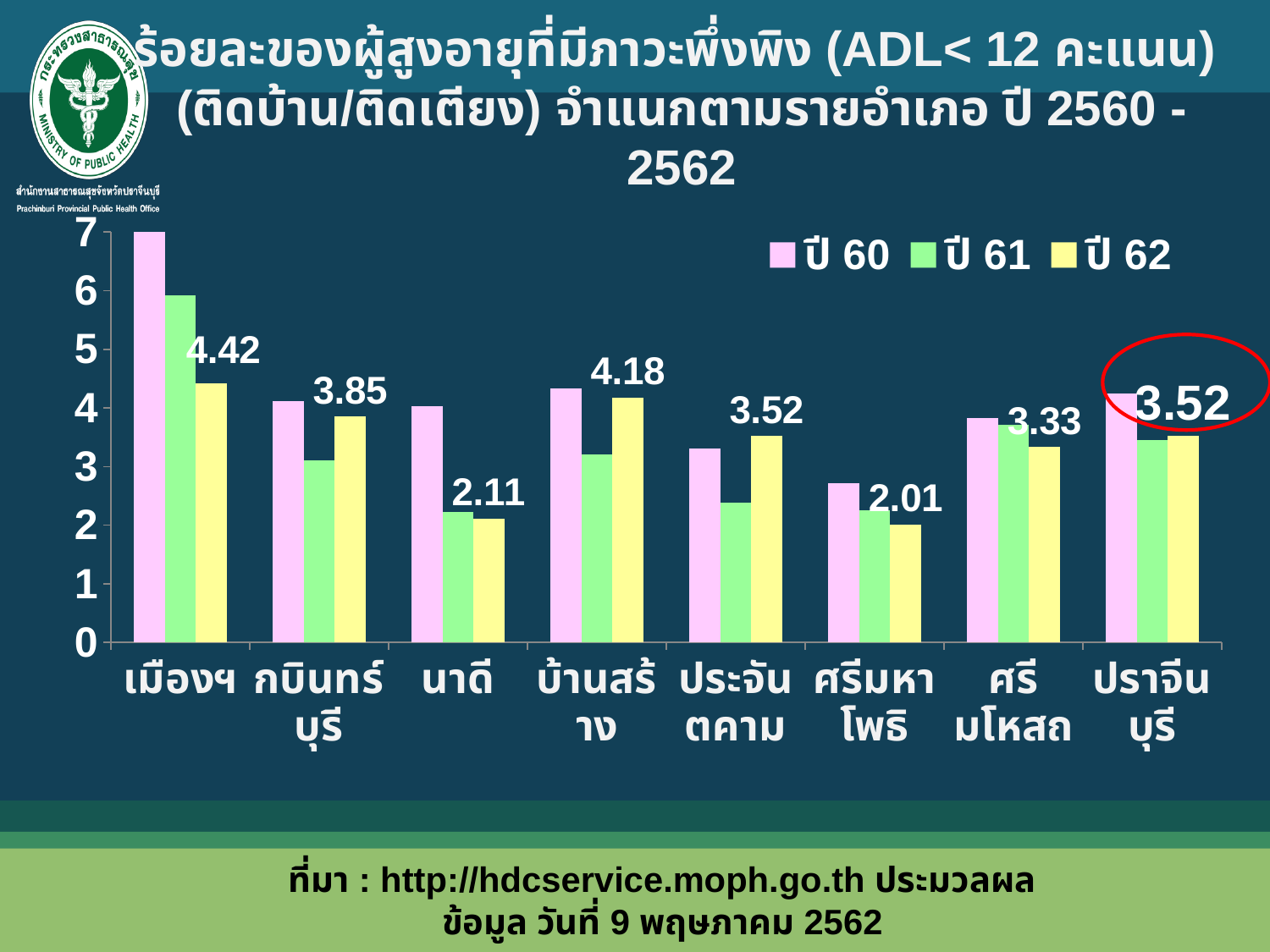

ร้อยละของผู้สูงอายุที่มีภาวะพึ่งพิง (ADL< 12 คะแนน)
(ติดบ้าน/ติดเตียง) จำแนกตามรายอำเภอ ปี 2560 - 2562

### Chart

| Category | ปี 60 | ปี 61 | ปี 62 |
|---|---|---|---|
| เมืองฯ | 7.02 | 5.92 | 4.42 |
| กบินทร์บุรี | 4.11 | 3.11 | 3.85 |
| นาดี | 4.03 | 2.23 | 2.11 |
| บ้านสร้าง | 4.33 | 3.2 | 4.18 |
| ประจันตคาม | 3.31 | 2.39 | 3.52 |
| ศรีมหาโพธิ | 2.71 | 2.25 | 2.01 |
| ศรีมโหสถ | 3.83 | 3.71 | 3.33 |
| ปราจีนบุรี | 4.25 | 3.45 | 3.52 |
ที่มา : http://hdcservice.moph.go.th ประมวลผลข้อมูล วันที่ 9 พฤษภาคม 2562